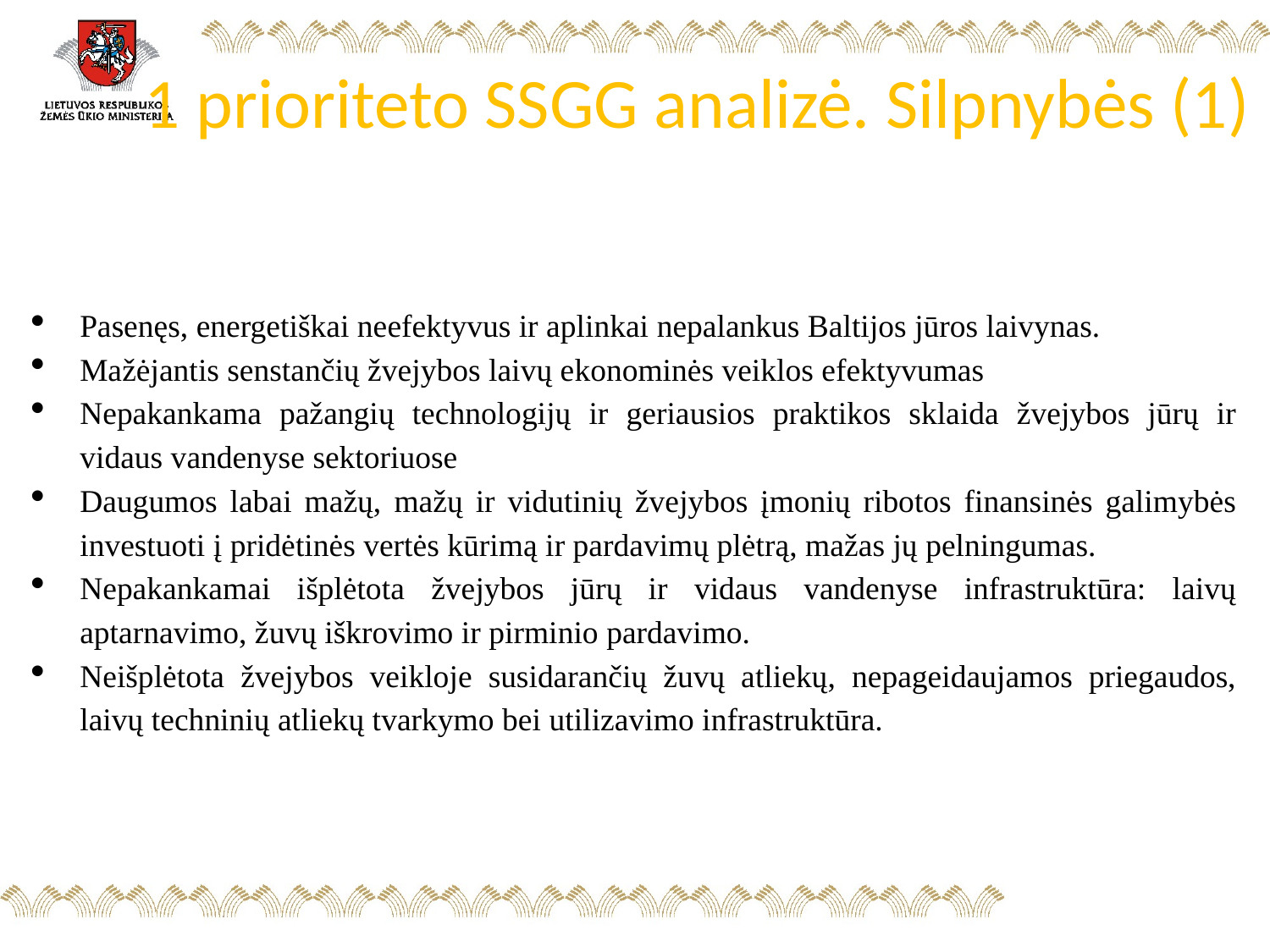

# 1 prioriteto SSGG analizė. Silpnybės (1)
Pasenęs, energetiškai neefektyvus ir aplinkai nepalankus Baltijos jūros laivynas.
Mažėjantis senstančių žvejybos laivų ekonominės veiklos efektyvumas
Nepakankama pažangių technologijų ir geriausios praktikos sklaida žvejybos jūrų ir vidaus vandenyse sektoriuose
Daugumos labai mažų, mažų ir vidutinių žvejybos įmonių ribotos finansinės galimybės investuoti į pridėtinės vertės kūrimą ir pardavimų plėtrą, mažas jų pelningumas.
Nepakankamai išplėtota žvejybos jūrų ir vidaus vandenyse infrastruktūra: laivų aptarnavimo, žuvų iškrovimo ir pirminio pardavimo.
Neišplėtota žvejybos veikloje susidarančių žuvų atliekų, nepageidaujamos priegaudos, laivų techninių atliekų tvarkymo bei utilizavimo infrastruktūra.